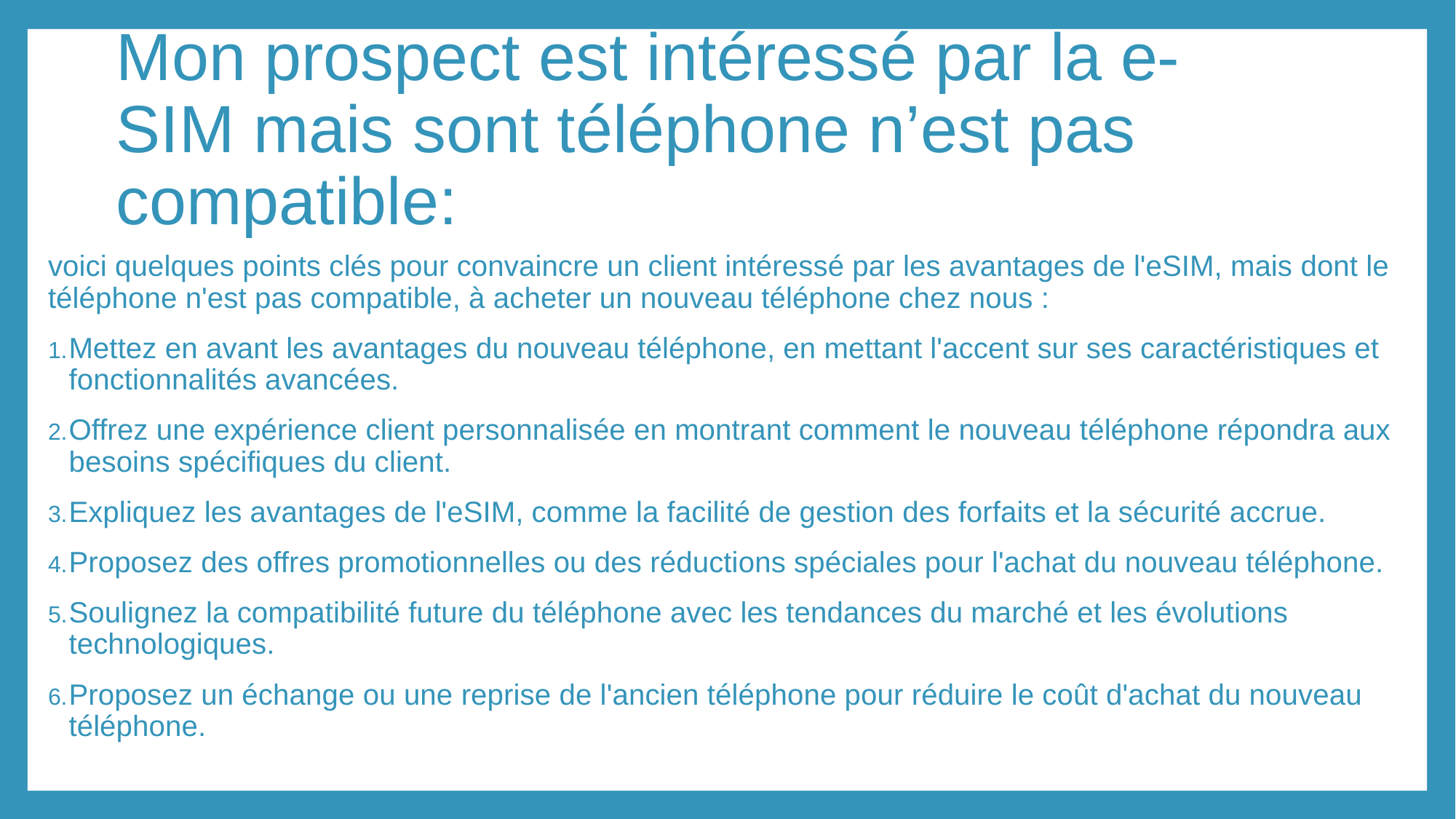

# Mon prospect est intéressé par la e-SIM mais sont téléphone n’est pas compatible:
voici quelques points clés pour convaincre un client intéressé par les avantages de l'eSIM, mais dont le téléphone n'est pas compatible, à acheter un nouveau téléphone chez nous :
Mettez en avant les avantages du nouveau téléphone, en mettant l'accent sur ses caractéristiques et fonctionnalités avancées.
Offrez une expérience client personnalisée en montrant comment le nouveau téléphone répondra aux besoins spécifiques du client.
Expliquez les avantages de l'eSIM, comme la facilité de gestion des forfaits et la sécurité accrue.
Proposez des offres promotionnelles ou des réductions spéciales pour l'achat du nouveau téléphone.
Soulignez la compatibilité future du téléphone avec les tendances du marché et les évolutions technologiques.
Proposez un échange ou une reprise de l'ancien téléphone pour réduire le coût d'achat du nouveau téléphone.